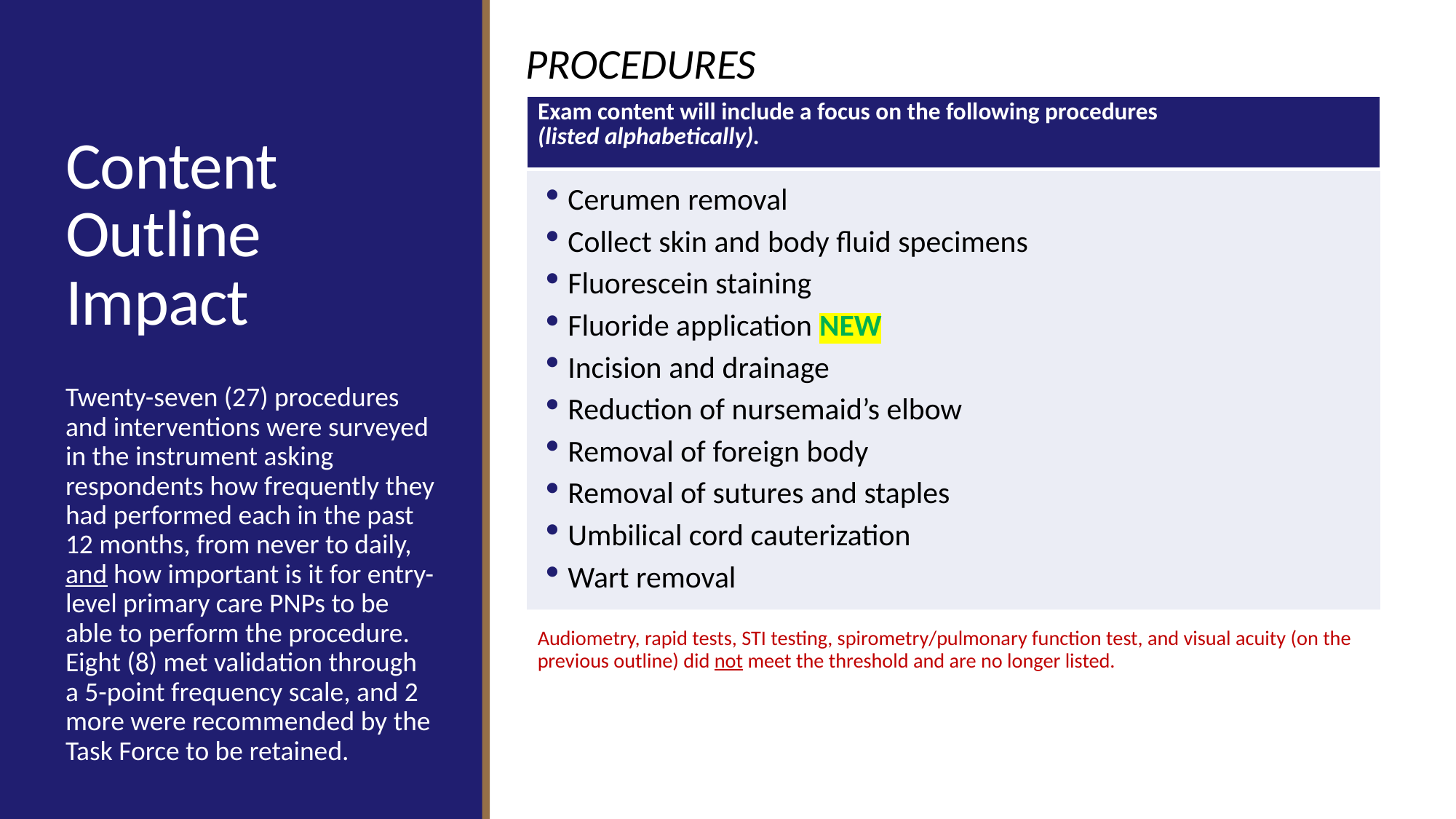

PROCEDURES
# Content Outline Impact
| Exam content will include a focus on the following procedures (listed alphabetically). |
| --- |
Cerumen removal
Collect skin and body fluid specimens
Fluorescein staining
Fluoride application NEW
Incision and drainage
Reduction of nursemaid’s elbow
Removal of foreign body
Removal of sutures and staples
Umbilical cord cauterization
Wart removal
Twenty-seven (27) procedures and interventions were surveyed in the instrument asking respondents how frequently they had performed each in the past 12 months, from never to daily, and how important is it for entry-level primary care PNPs to be able to perform the procedure. Eight (8) met validation through a 5-point frequency scale, and 2 more were recommended by the Task Force to be retained.
Audiometry, rapid tests, STI testing, spirometry/pulmonary function test, and visual acuity (on the previous outline) did not meet the threshold and are no longer listed.